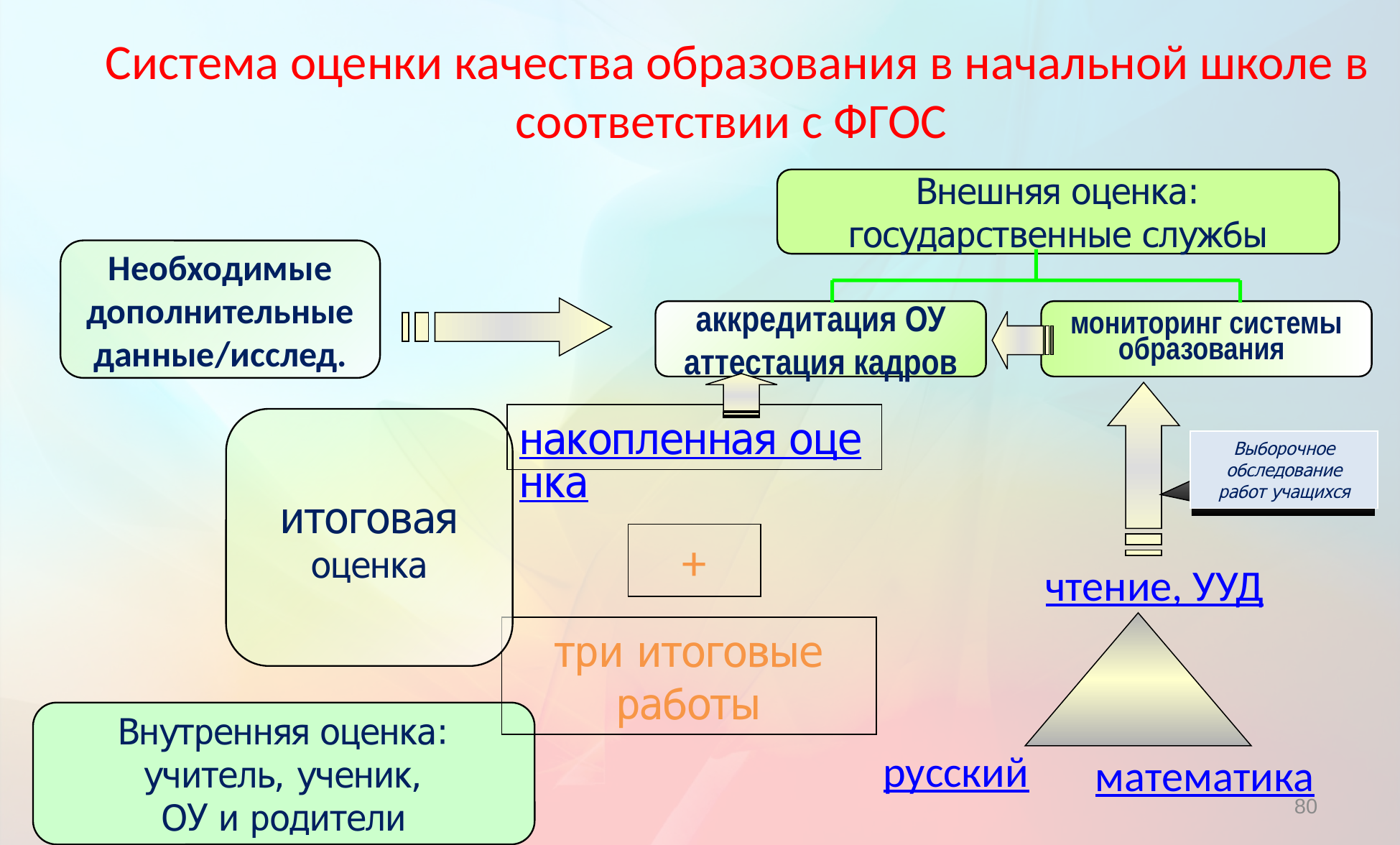

Система оценки качества образования в начальной школе в соответствии с ФГОС
Внешняя оценка:
государственные службы
Необходимые
дополнительные
данные/исслед.

аккредитация ОУ
аттестация кадров
мониторинг системы
образования

накопленная оценка
итоговая
оценка

Выборочное
обследование
работ учащихся

+
чтение, УУД

три итоговые работы
Внутренняя оценка:
учитель, ученик,
ОУ и родители
русский
математика
80